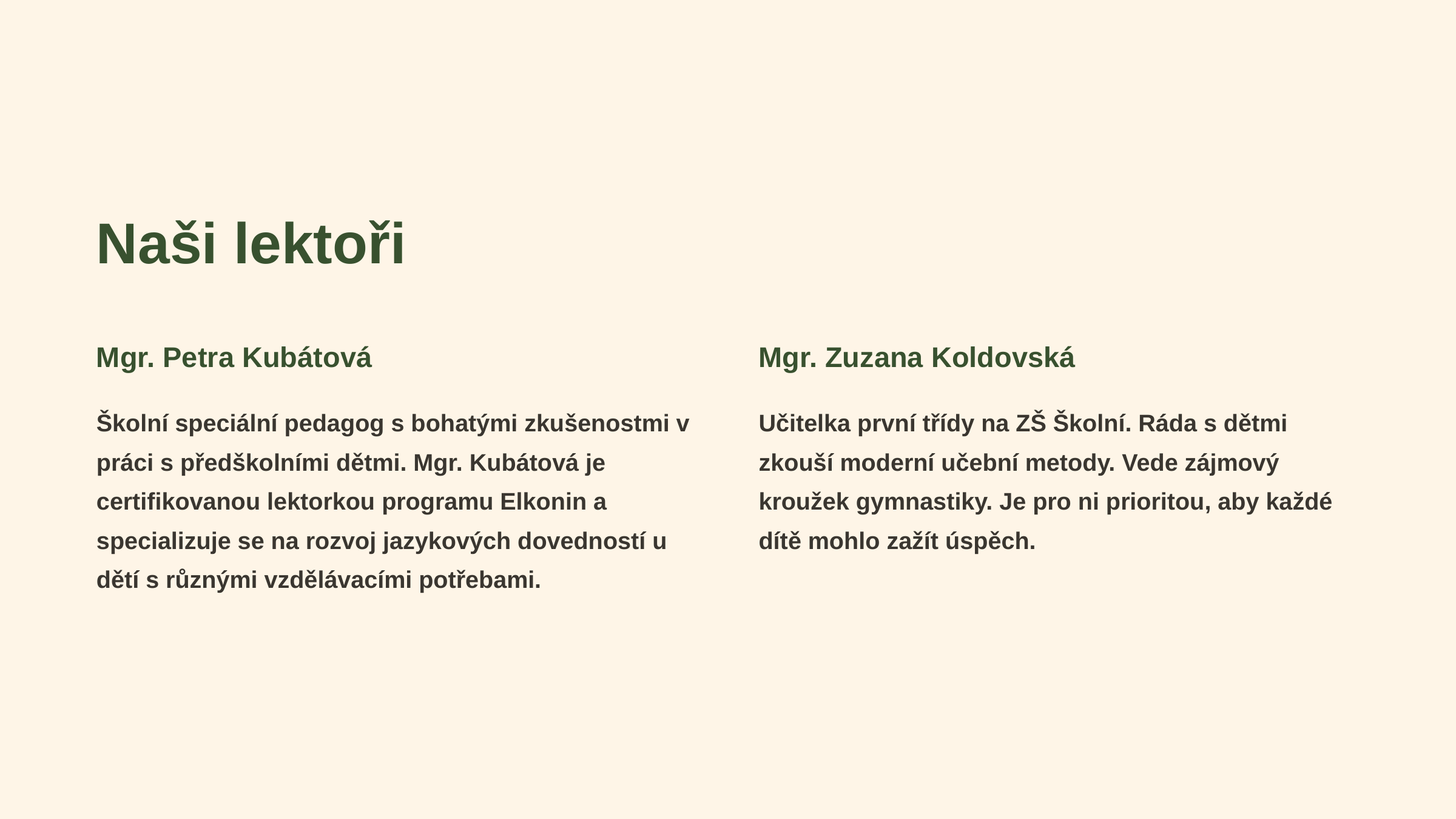

Naši lektoři
Mgr. Petra Kubátová
Mgr. Zuzana Koldovská
Školní speciální pedagog s bohatými zkušenostmi v práci s předškolními dětmi. Mgr. Kubátová je certifikovanou lektorkou programu Elkonin a specializuje se na rozvoj jazykových dovedností u dětí s různými vzdělávacími potřebami.
Učitelka první třídy na ZŠ Školní. Ráda s dětmi zkouší moderní učební metody. Vede zájmový kroužek gymnastiky. Je pro ni prioritou, aby každé dítě mohlo zažít úspěch.